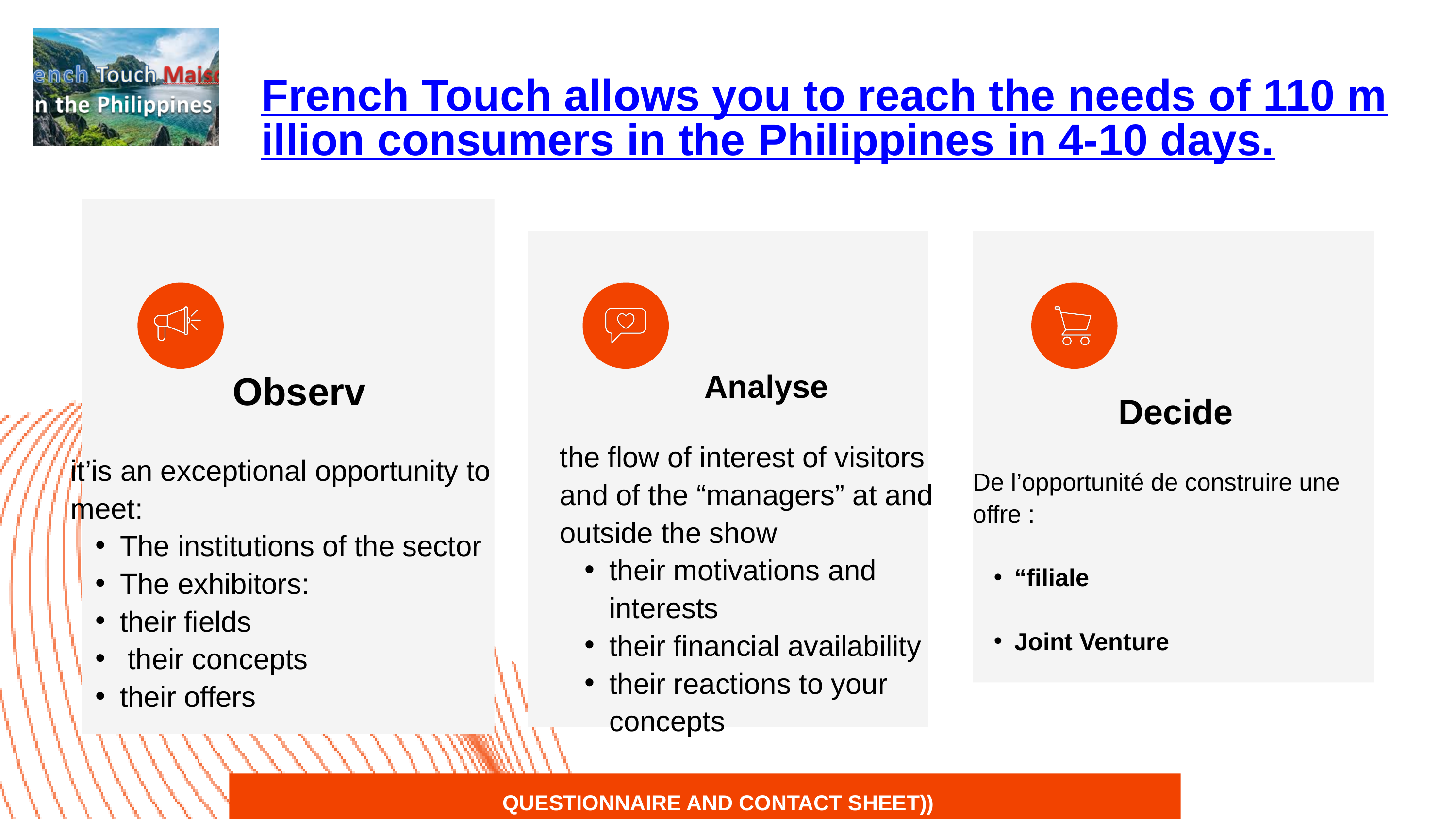

French Touch allows you to reach the needs of 110 million consumers in the Philippines in 4-10 days.

Observ
it’is an exceptional opportunity to meet:
The institutions of the sector
The exhibitors:
their fields
 their concepts
their offers
Analyse
the flow of interest of visitors and of the “managers” at and outside the show
their motivations and interests
their financial availability
their reactions to your concepts
Decide
De l’opportunité de construire une offre :

“filiale

Joint Venture

QUESTIONNAIRE AND CONTACT SHEET))